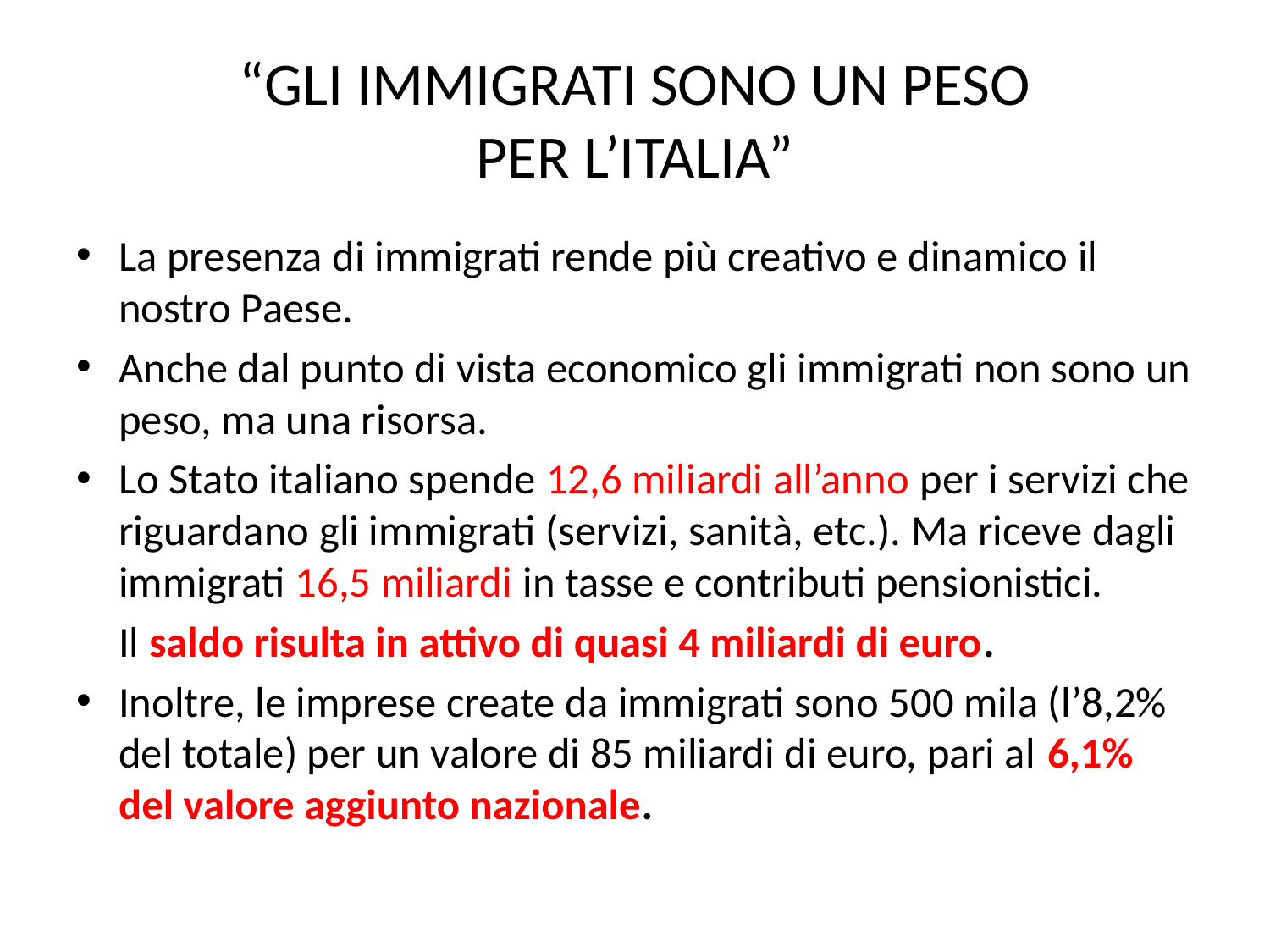

# “GLI IMMIGRATI SONO UN PESO PER L’ITALIA”
La presenza di immigrati rende più creativo e dinamico il nostro Paese.
Anche dal punto di vista economico gli immigrati non sono un peso, ma una risorsa.
Lo Stato italiano spende 12,6 miliardi all’anno per i servizi che riguardano gli immigrati (servizi, sanità, etc.). Ma riceve dagli immigrati 16,5 miliardi in tasse e contributi pensionistici.
	Il saldo risulta in attivo di quasi 4 miliardi di euro.
Inoltre, le imprese create da immigrati sono 500 mila (l’8,2% del totale) per un valore di 85 miliardi di euro, pari al 6,1% del valore aggiunto nazionale.